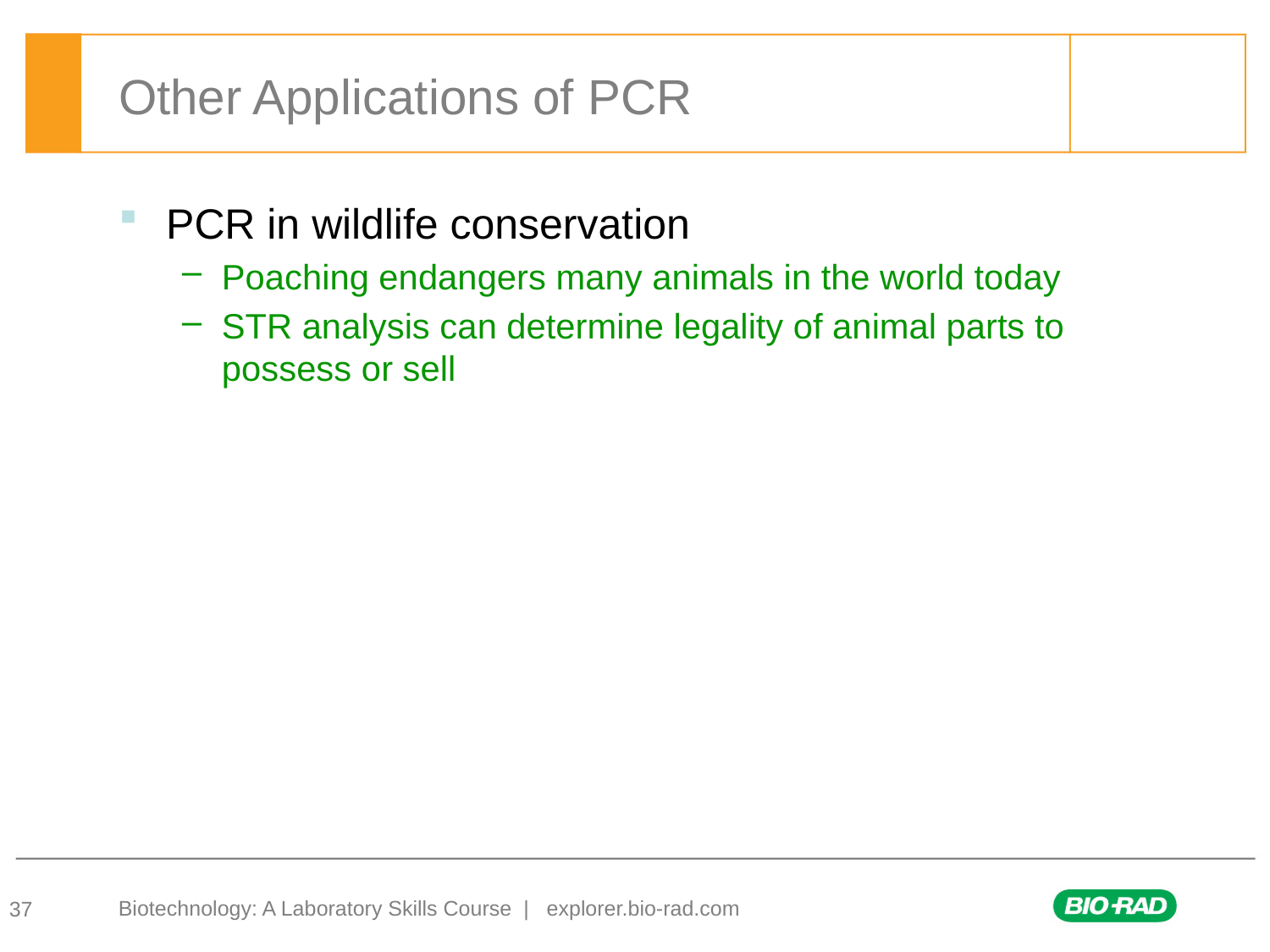

# Other Applications of PCR
PCR in wildlife conservation
Poaching endangers many animals in the world today
STR analysis can determine legality of animal parts to possess or sell